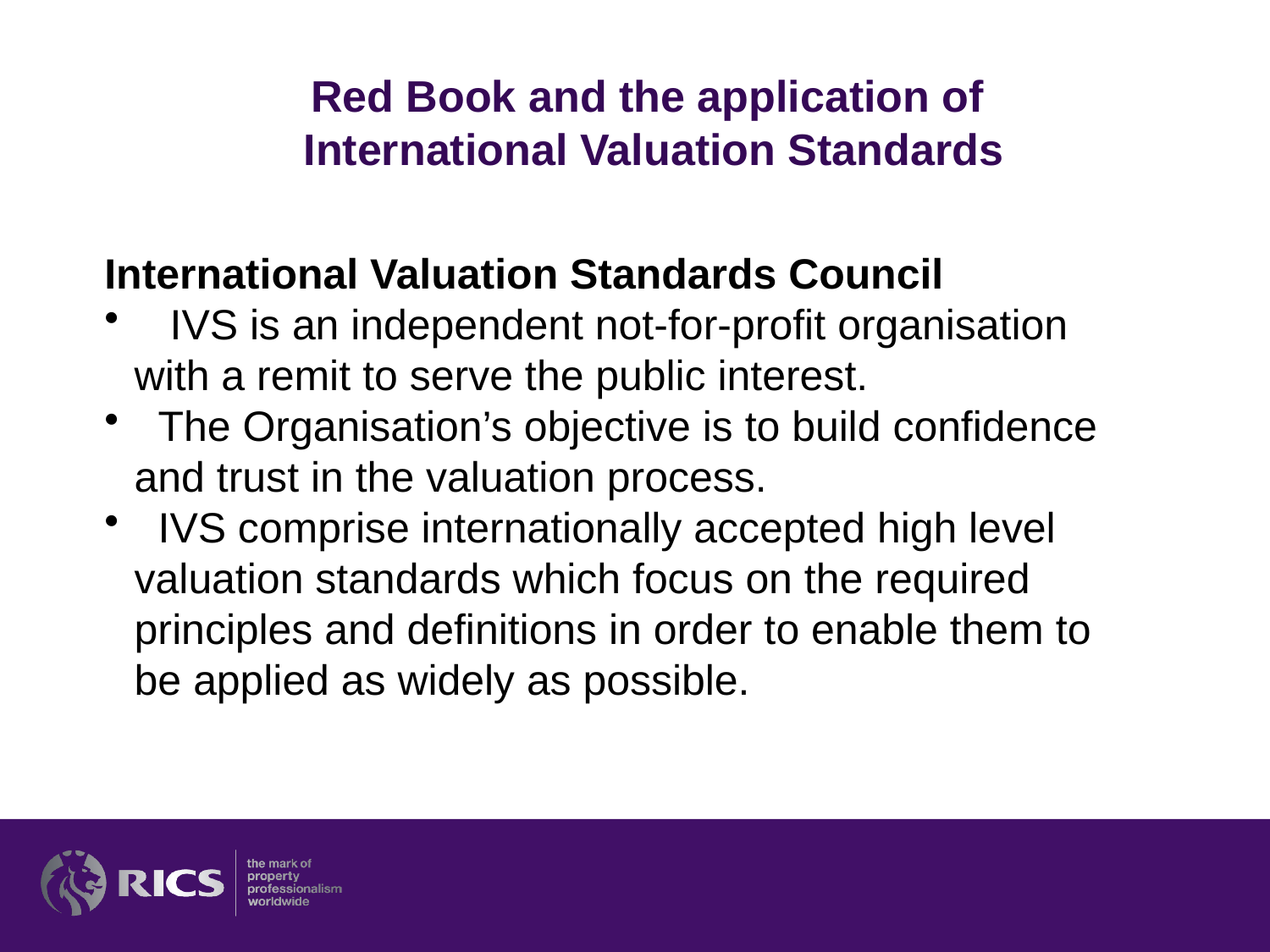

Red Book and the application of
International Valuation Standards
International Valuation Standards Council
   IVS is an independent not-for-profit organisation with a remit to serve the public interest.
  The Organisation’s objective is to build confidence and trust in the valuation process.
  IVS comprise internationally accepted high level valuation standards which focus on the required principles and definitions in order to enable them to be applied as widely as possible.